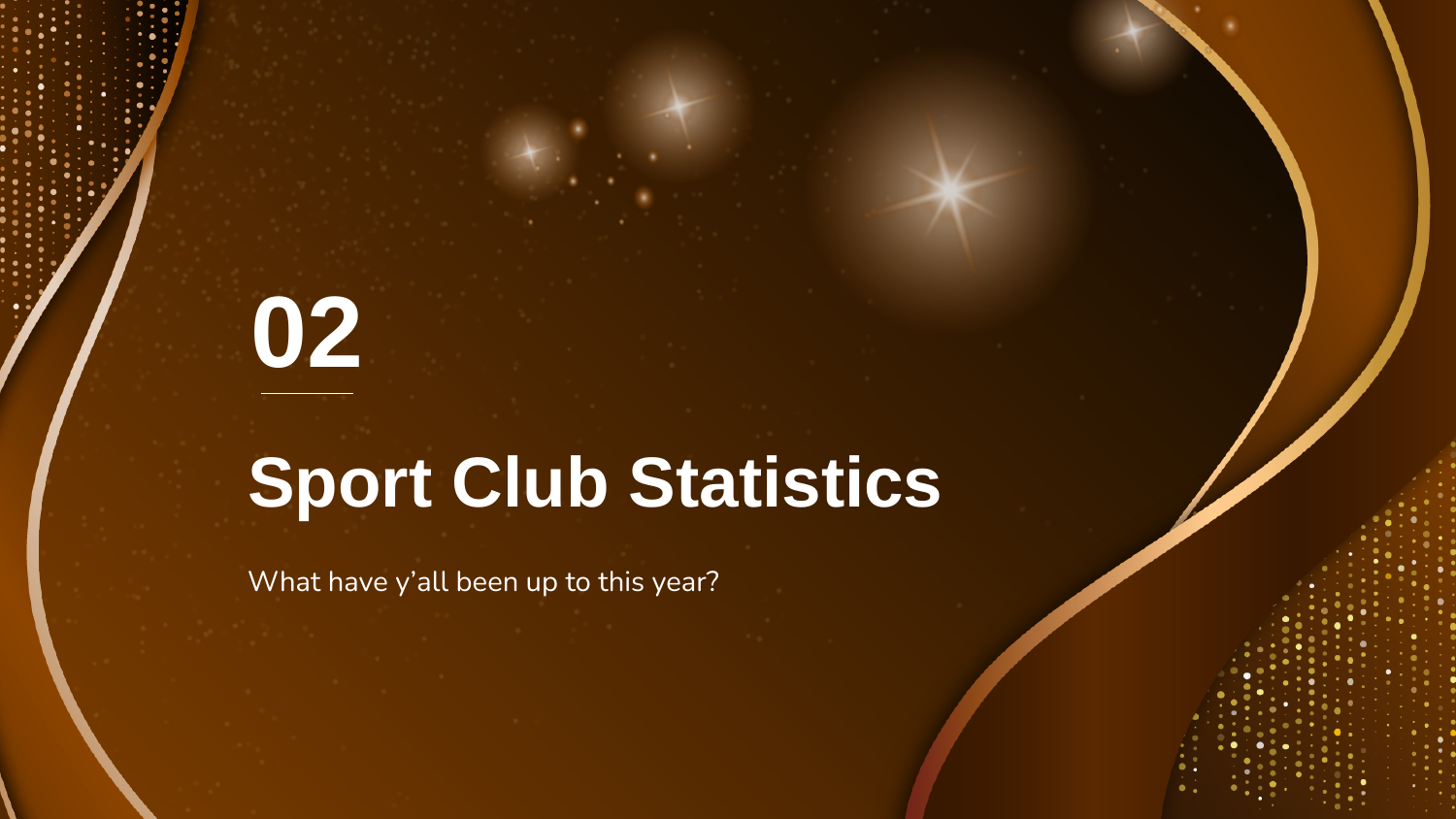

02
# Sport Club Statistics
What have y’all been up to this year?